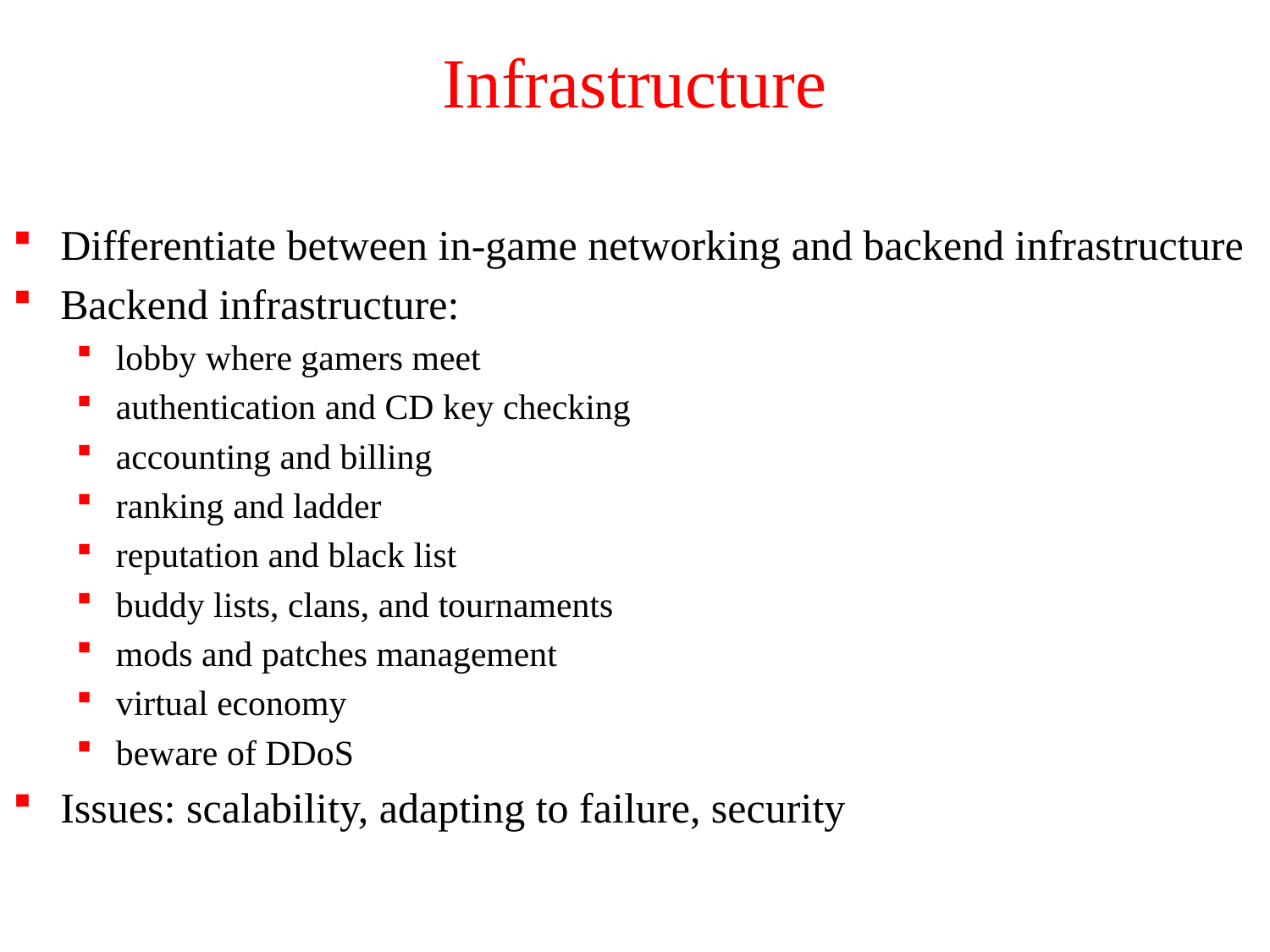

# Infrastructure
Differentiate between in-game networking and backend infrastructure
Backend infrastructure:
lobby where gamers meet
authentication and CD key checking
accounting and billing
ranking and ladder
reputation and black list
buddy lists, clans, and tournaments
mods and patches management
virtual economy
beware of DDoS
Issues: scalability, adapting to failure, security